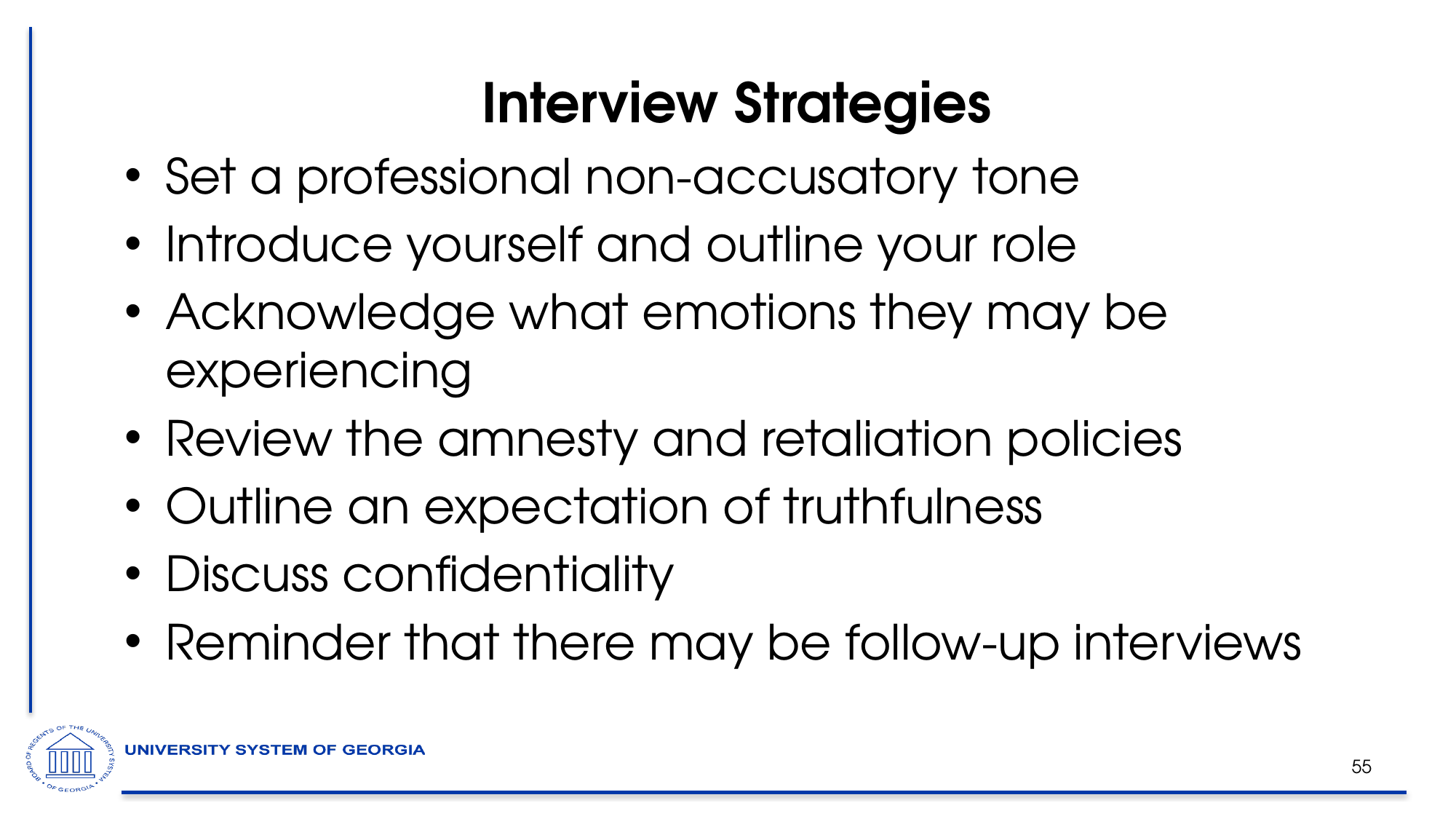

# Interview Strategies
Set a professional non-accusatory tone
Introduce yourself and outline your role
Acknowledge what emotions they may be experiencing
Review the amnesty and retaliation policies
Outline an expectation of truthfulness
Discuss confidentiality
Reminder that there may be follow-up interviews

55